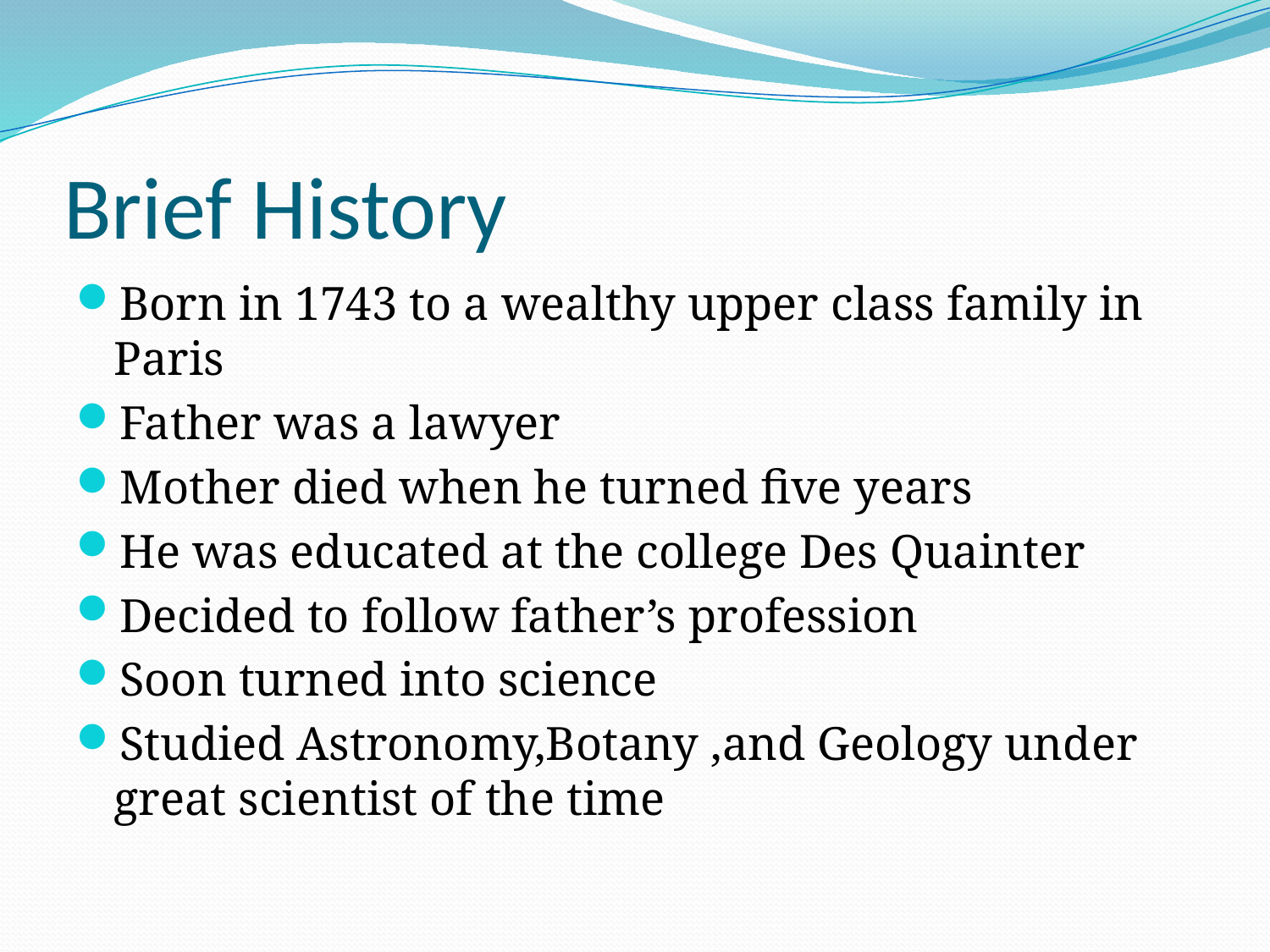

# Brief History
Born in 1743 to a wealthy upper class family in Paris
Father was a lawyer
Mother died when he turned five years
He was educated at the college Des Quainter
Decided to follow father’s profession
Soon turned into science
Studied Astronomy,Botany ,and Geology under great scientist of the time